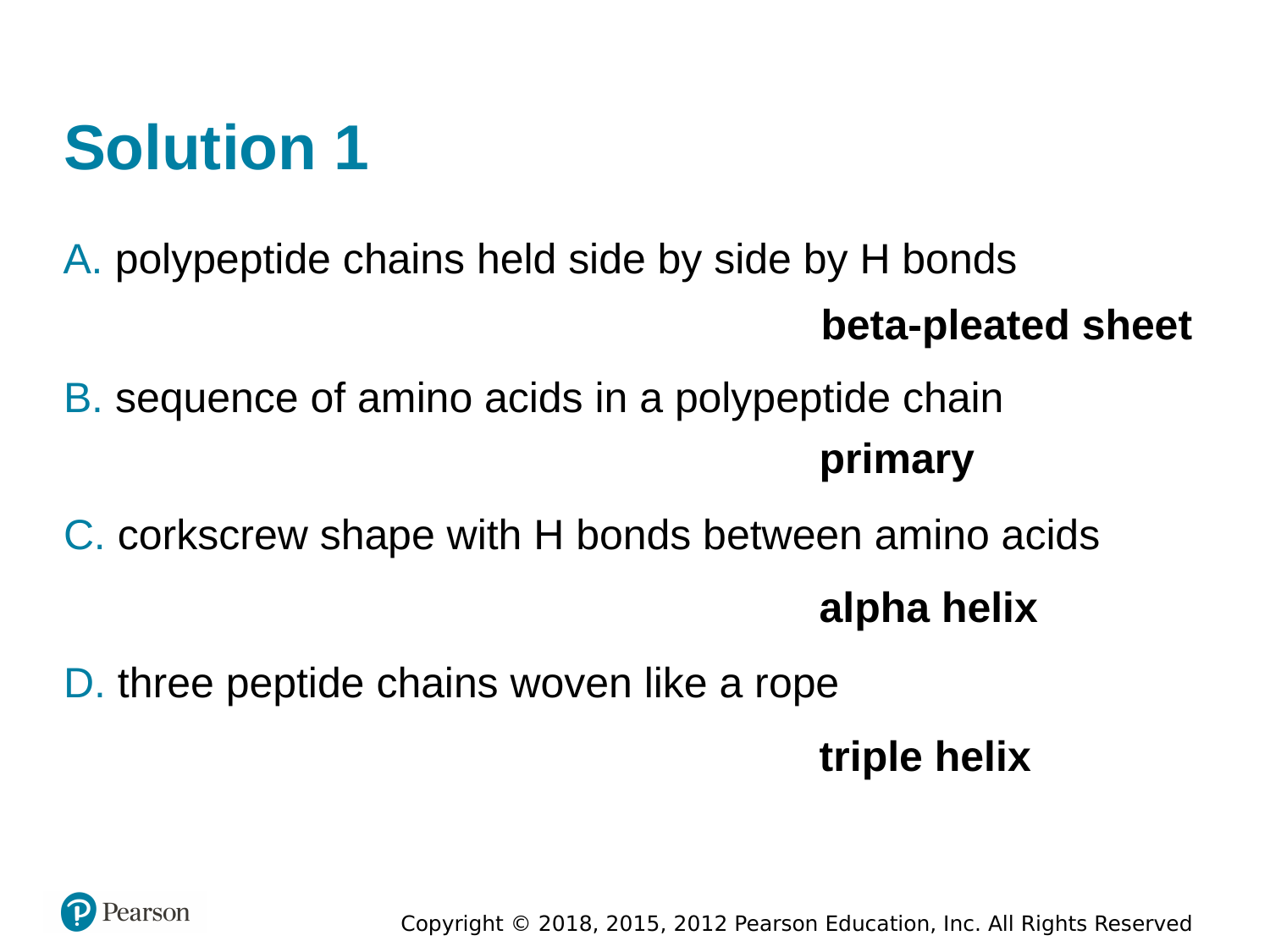

# Solution 1
A. polypeptide chains held side by side by H bonds
beta-pleated sheet
B. sequence of amino acids in a polypeptide chain
primary
C. corkscrew shape with H bonds between amino acids
alpha helix
D. three peptide chains woven like a rope
triple helix